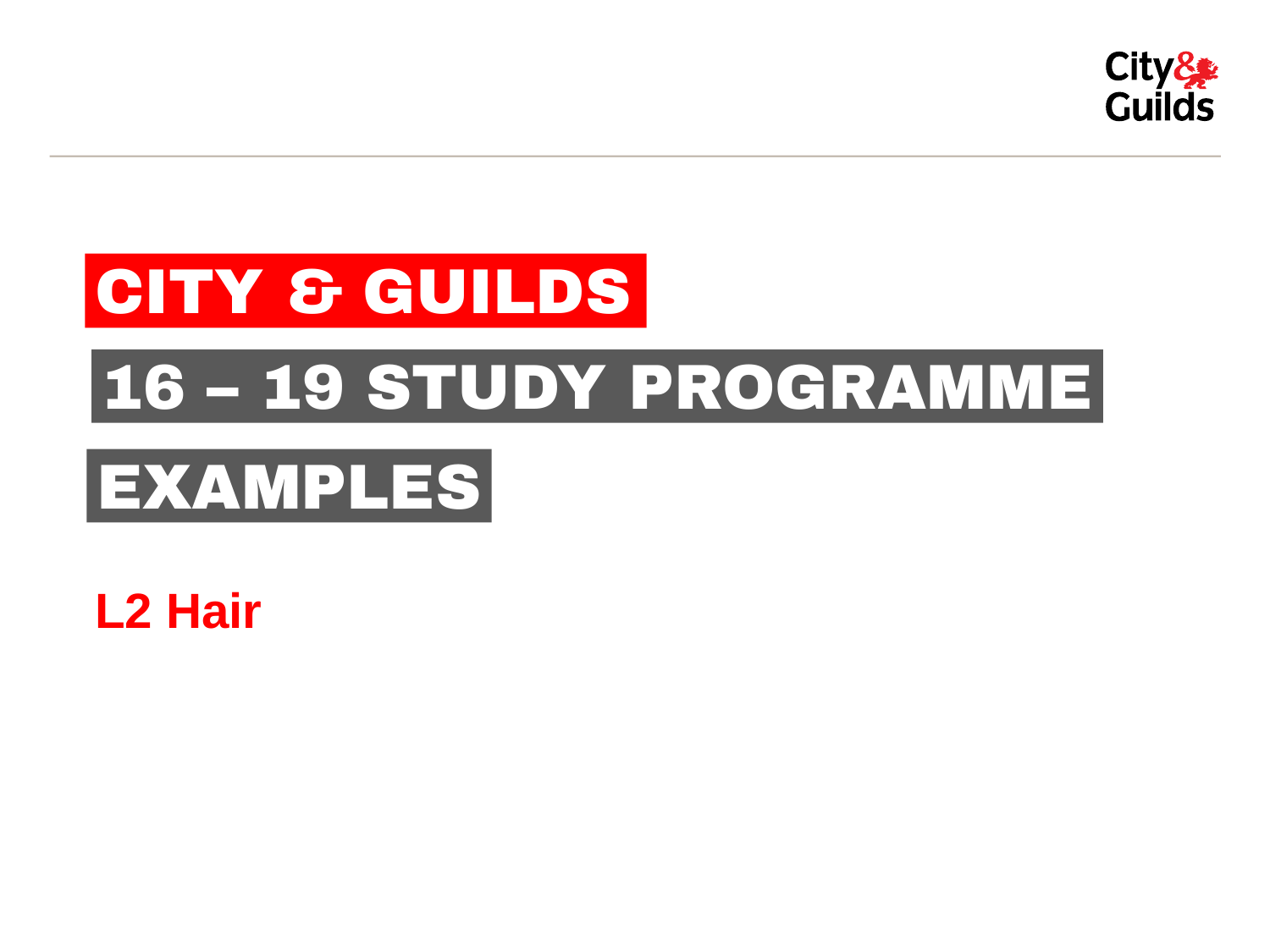

# CITY & GUILDS
16 – 19 STUDY PROGRAMME
EXAMPLES
L2 Hair